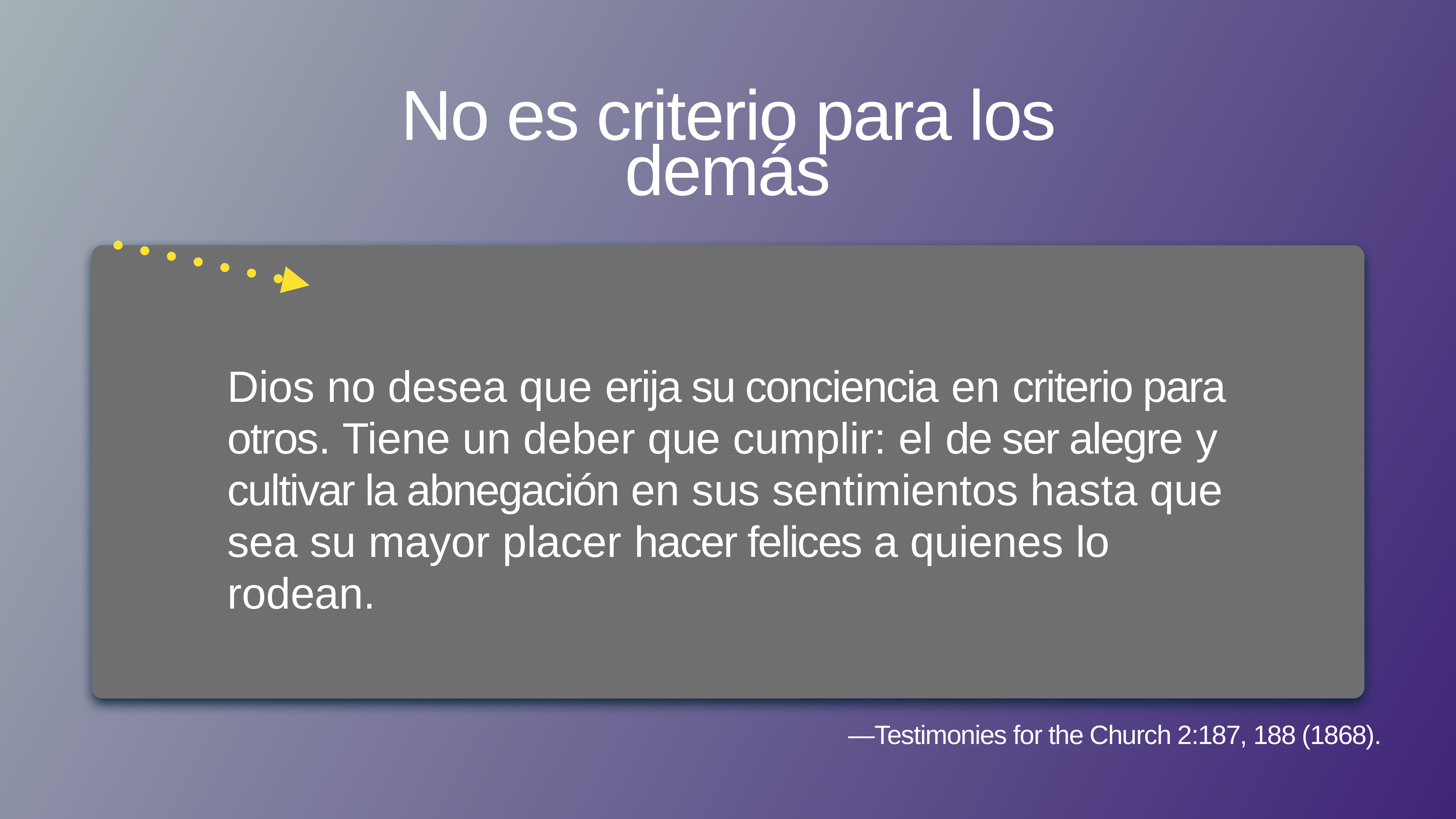

# No es criterio para los demás

Dios no desea que erija su conciencia en criterio para otros. Tiene un deber que cumplir: el de ser alegre y cultivar la abnegación en sus sentimientos hasta que sea su mayor placer hacer felices a quienes lo rodean.
—Testimonies for the Church 2:187, 188 (1868).